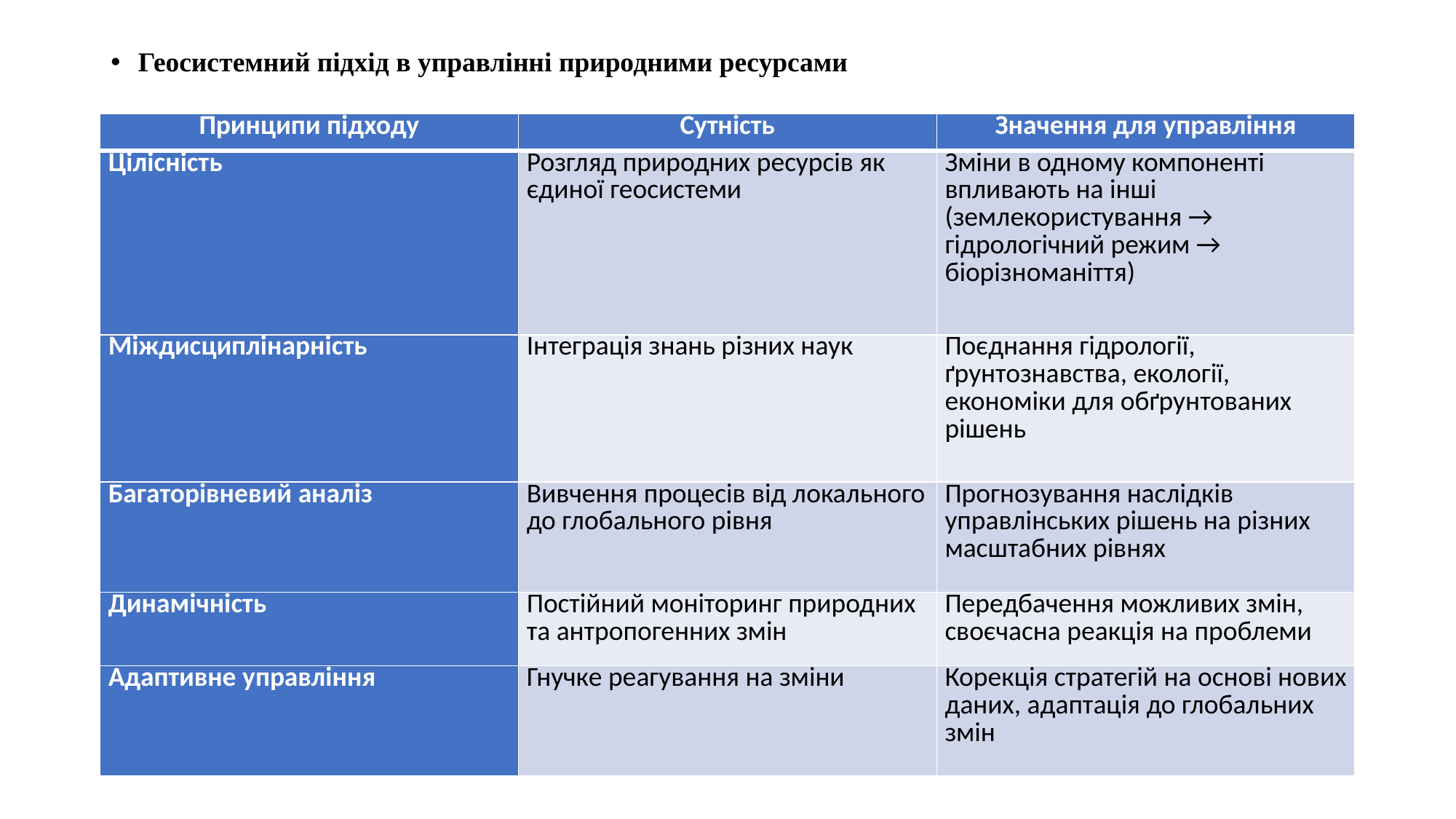

Геосистемний підхід в управлінні природними ресурсами

| Принципи підходу | Сутність | Значення для управління |
| --- | --- | --- |
| Цілісність | Розгляд природних ресурсів як єдиної геосистеми | Зміни в одному компоненті впливають на інші (землекористування → гідрологічний режим → біорізноманіття) |
| Міждисциплінарність | Інтеграція знань різних наук | Поєднання гідрології, ґрунтознавства, екології, економіки для обґрунтованих рішень |
| Багаторівневий аналіз | Вивчення процесів від локального до глобального рівня | Прогнозування наслідків управлінських рішень на різних масштабних рівнях |
| Динамічність | Постійний моніторинг природних та антропогенних змін | Передбачення можливих змін, своєчасна реакція на проблеми |
| Адаптивне управління | Гнучке реагування на зміни | Корекція стратегій на основі нових даних, адаптація до глобальних змін |